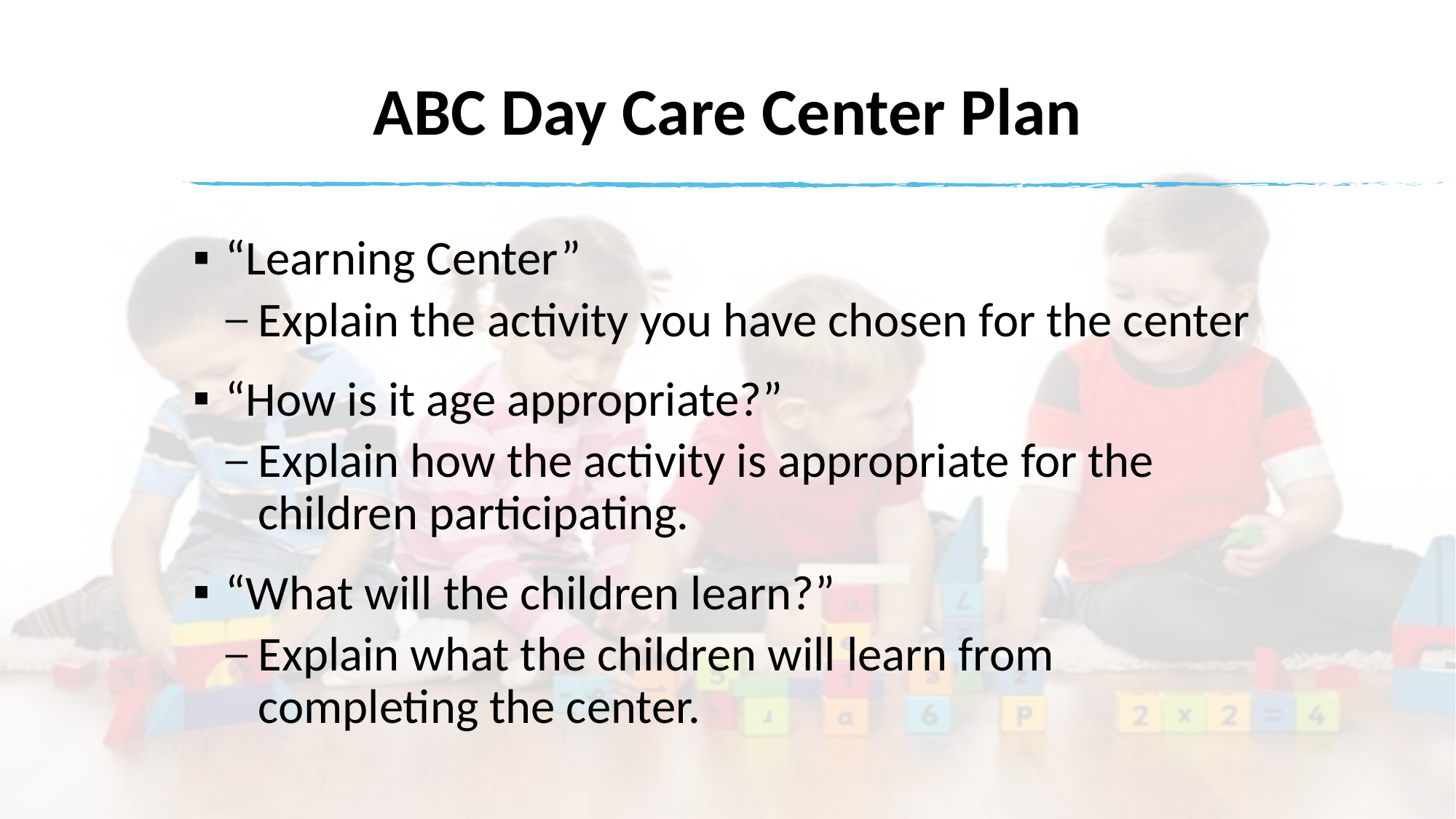

# ABC Day Care Center Plan
“Learning Center”
Explain the activity you have chosen for the center
“How is it age appropriate?”
Explain how the activity is appropriate for the children participating.
“What will the children learn?”
Explain what the children will learn from completing the center.